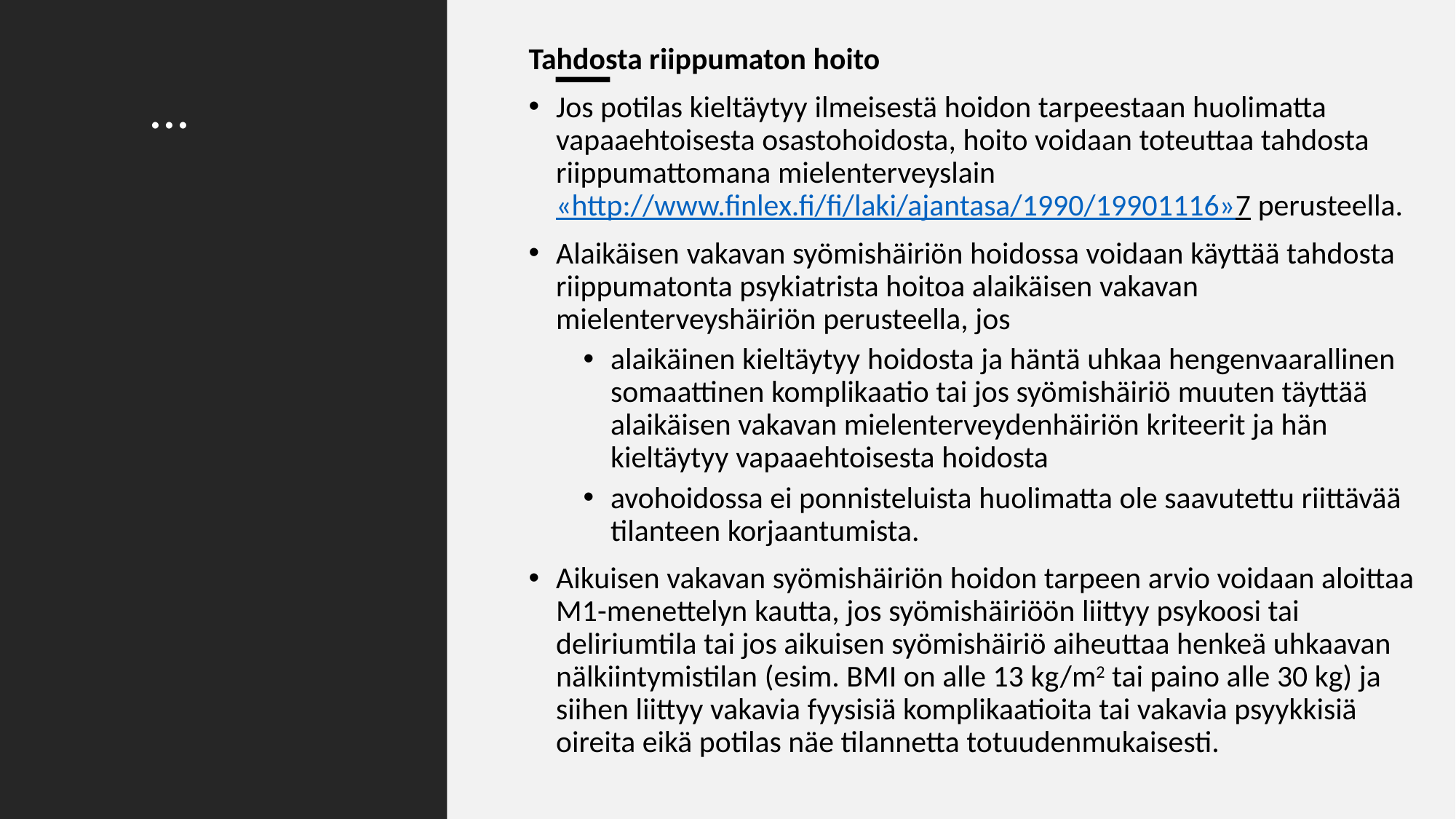

Tahdosta riippumaton hoito
Jos potilas kieltäytyy ilmeisestä hoidon tarpeestaan huolimatta vapaaehtoisesta osastohoidosta, hoito voidaan toteuttaa tahdosta riippumattomana mielenterveyslain «http://www.finlex.fi/fi/laki/ajantasa/1990/19901116»7 perusteella.
Alaikäisen vakavan syömishäiriön hoidossa voidaan käyttää tahdosta riippumatonta psykiatrista hoitoa alaikäisen vakavan mielenterveyshäiriön perusteella, jos
alaikäinen kieltäytyy hoidosta ja häntä uhkaa hengenvaarallinen somaattinen komplikaatio tai jos syömishäiriö muuten täyttää alaikäisen vakavan mielenterveydenhäiriön kriteerit ja hän kieltäytyy vapaaehtoisesta hoidosta
avohoidossa ei ponnisteluista huolimatta ole saavutettu riittävää tilanteen korjaantumista.
Aikuisen vakavan syömishäiriön hoidon tarpeen arvio voidaan aloittaa M1-menettelyn kautta, jos syömishäiriöön liittyy psykoosi tai deliriumtila tai jos aikuisen syömishäiriö aiheuttaa henkeä uhkaavan nälkiintymistilan (esim. BMI on alle 13 kg/m2 tai paino alle 30 kg) ja siihen liittyy vakavia fyysisiä komplikaatioita tai vakavia psyykkisiä oireita eikä potilas näe tilannetta totuudenmukaisesti.

# ...